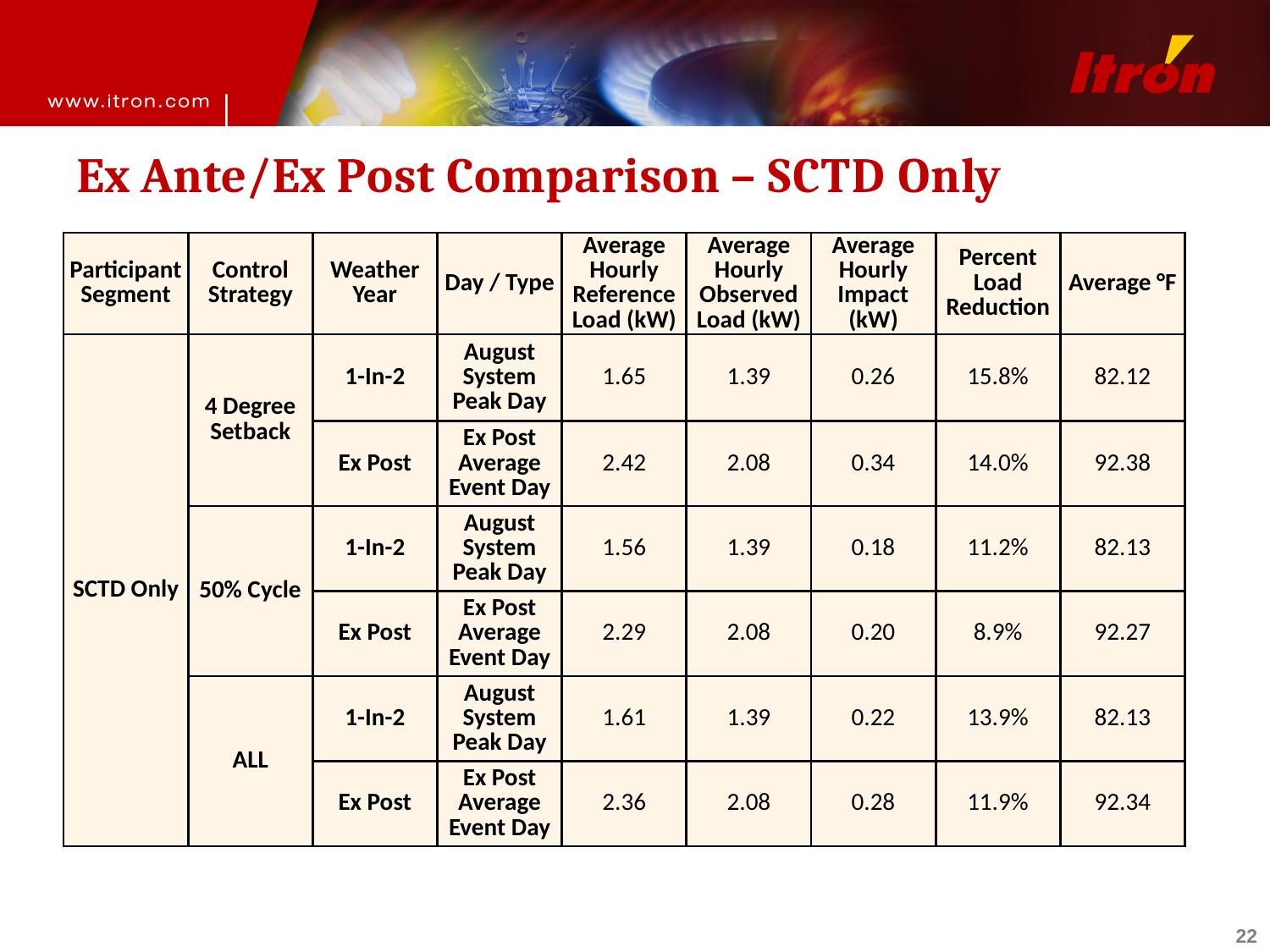

# Ex Ante/Ex Post Comparison – SCTD Only
| Participant Segment | Control Strategy | Weather Year | Day / Type | Average Hourly Reference Load (kW) | Average Hourly Observed Load (kW) | Average Hourly Impact (kW) | Percent Load Reduction | Average °F |
| --- | --- | --- | --- | --- | --- | --- | --- | --- |
| SCTD Only | 4 Degree Setback | 1-In-2 | August System Peak Day | 1.65 | 1.39 | 0.26 | 15.8% | 82.12 |
|  |  | Ex Post | Ex Post Average Event Day | 2.42 | 2.08 | 0.34 | 14.0% | 92.38 |
|  | 50% Cycle | 1-In-2 | August System Peak Day | 1.56 | 1.39 | 0.18 | 11.2% | 82.13 |
|  |  | Ex Post | Ex Post Average Event Day | 2.29 | 2.08 | 0.20 | 8.9% | 92.27 |
|  | ALL | 1-In-2 | August System Peak Day | 1.61 | 1.39 | 0.22 | 13.9% | 82.13 |
|  |  | Ex Post | Ex Post Average Event Day | 2.36 | 2.08 | 0.28 | 11.9% | 92.34 |
22